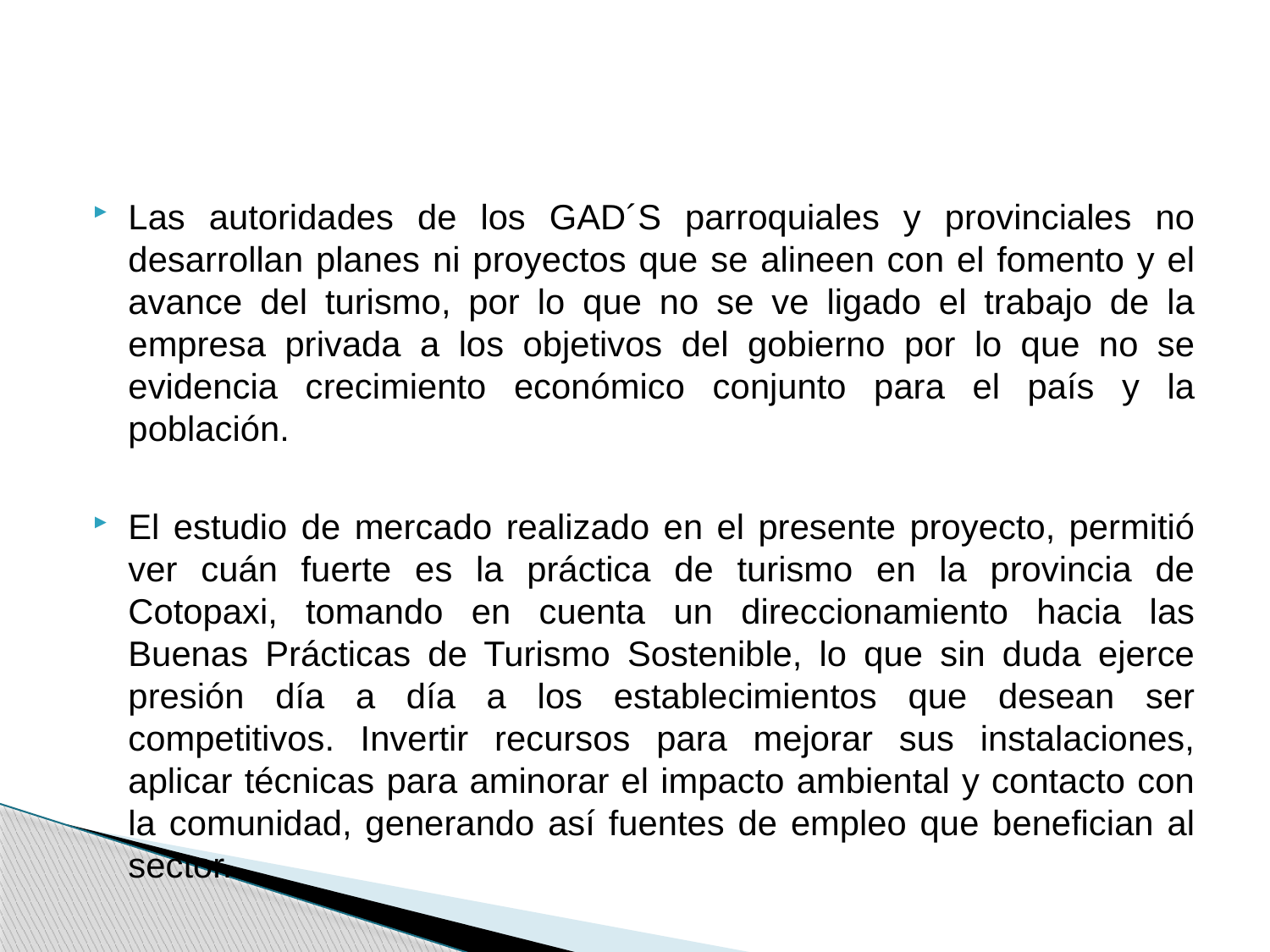

Las autoridades de los GAD´S parroquiales y provinciales no desarrollan planes ni proyectos que se alineen con el fomento y el avance del turismo, por lo que no se ve ligado el trabajo de la empresa privada a los objetivos del gobierno por lo que no se evidencia crecimiento económico conjunto para el país y la población.

El estudio de mercado realizado en el presente proyecto, permitió ver cuán fuerte es la práctica de turismo en la provincia de Cotopaxi, tomando en cuenta un direccionamiento hacia las Buenas Prácticas de Turismo Sostenible, lo que sin duda ejerce presión día a día a los establecimientos que desean ser competitivos. Invertir recursos para mejorar sus instalaciones, aplicar técnicas para aminorar el impacto ambiental y contacto con la comunidad, generando así fuentes de empleo que benefician al sector.